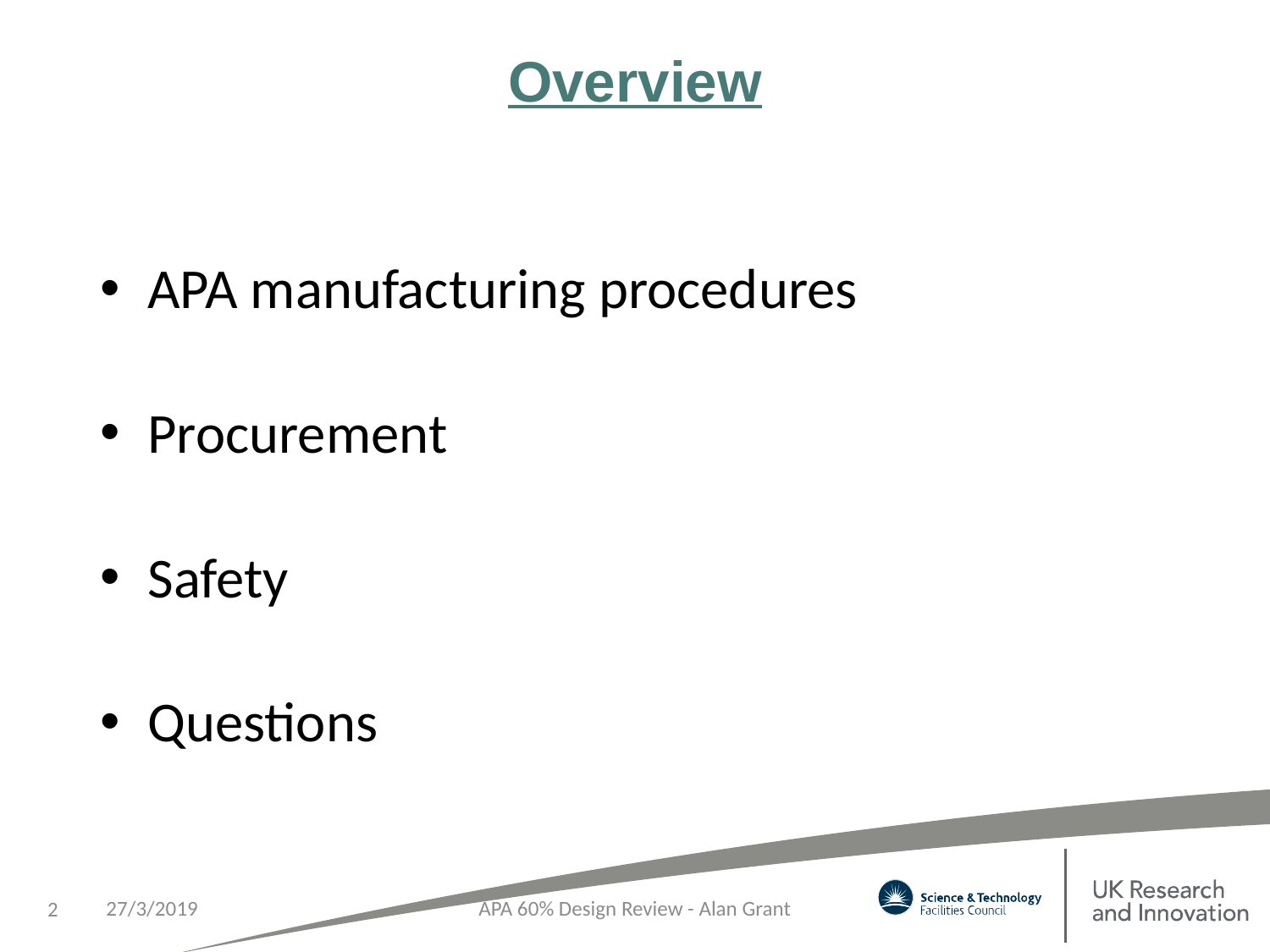

# Overview
APA manufacturing procedures

Procurement

Safety

Questions

27/3/2019
APA 60% Design Review - Alan Grant
2